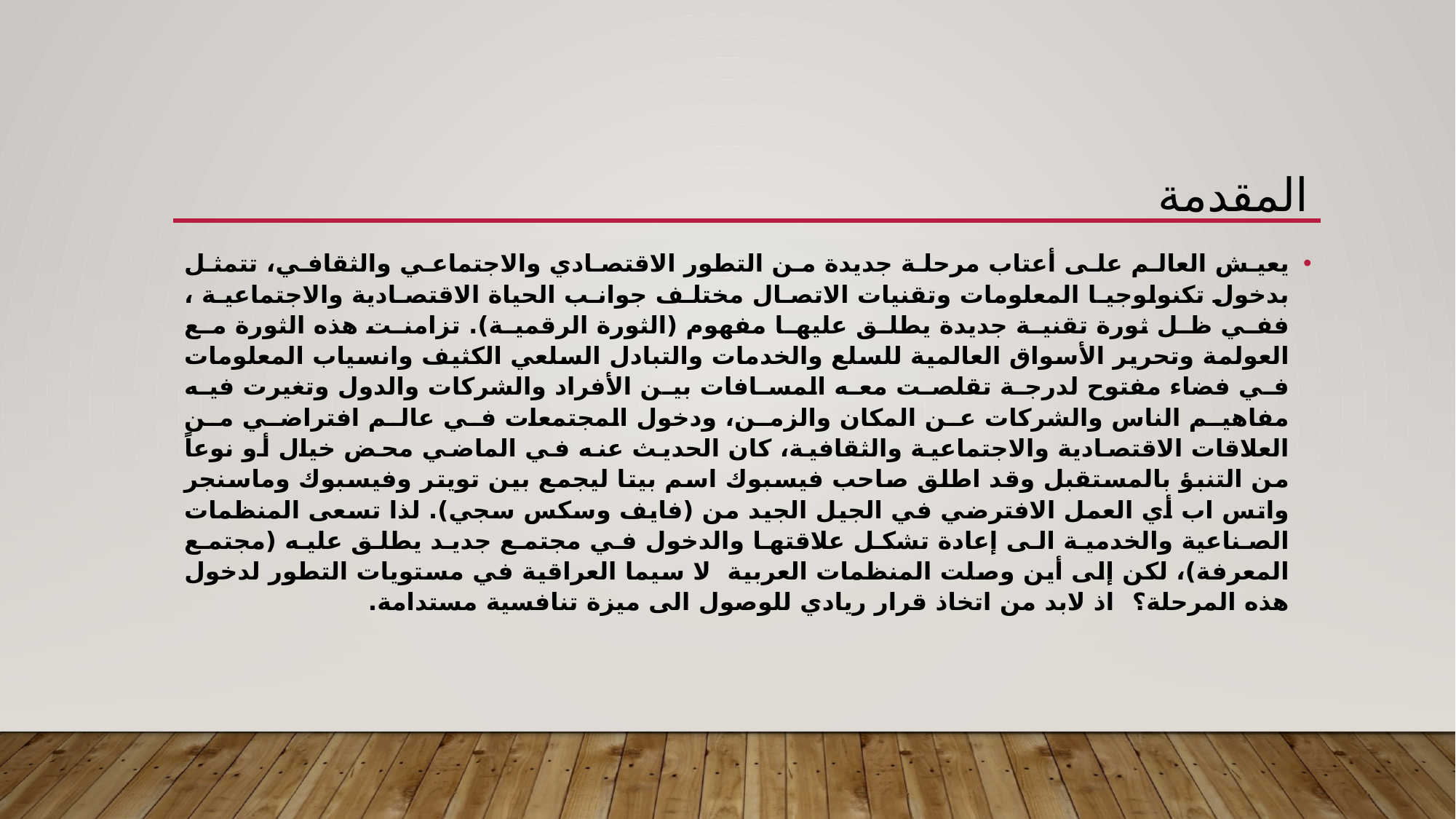

# المقدمة
يعيش العالم على أعتاب مرحلة جديدة من التطور الاقتصادي والاجتماعي والثقافي، تتمثل بدخول تكنولوجيا المعلومات وتقنيات الاتصال مختلف جوانب الحياة الاقتصادية والاجتماعية ، ففي ظل ثورة تقنية جديدة يطلق عليها مفهوم (الثورة الرقمية). تزامنت هذه الثورة مع العولمة وتحرير الأسواق العالمية للسلع والخدمات والتبادل السلعي الكثيف وانسياب المعلومات في فضاء مفتوح لدرجة تقلصت معه المسافات بين الأفراد والشركات والدول وتغيرت فيه مفاهيم الناس والشركات عن المكان والزمن، ودخول المجتمعات في عالم افتراضي من العلاقات الاقتصادية والاجتماعية والثقافية، كان الحديث عنه في الماضي محض خيال أو نوعاً من التنبؤ بالمستقبل وقد اطلق صاحب فيسبوك اسم بيتا ليجمع بين تويتر وفيسبوك وماسنجر واتس اب أي العمل الافترضي في الجيل الجيد من (فايف وسكس سجي). لذا تسعى المنظمات الصناعية والخدمية الى إعادة تشكل علاقتها والدخول في مجتمع جديد يطلق عليه (مجتمع المعرفة)، لكن إلى أين وصلت المنظمات العربية  لا سيما العراقية في مستويات التطور لدخول هذه المرحلة؟  اذ لابد من اتخاذ قرار ريادي للوصول الى ميزة تنافسية مستدامة.